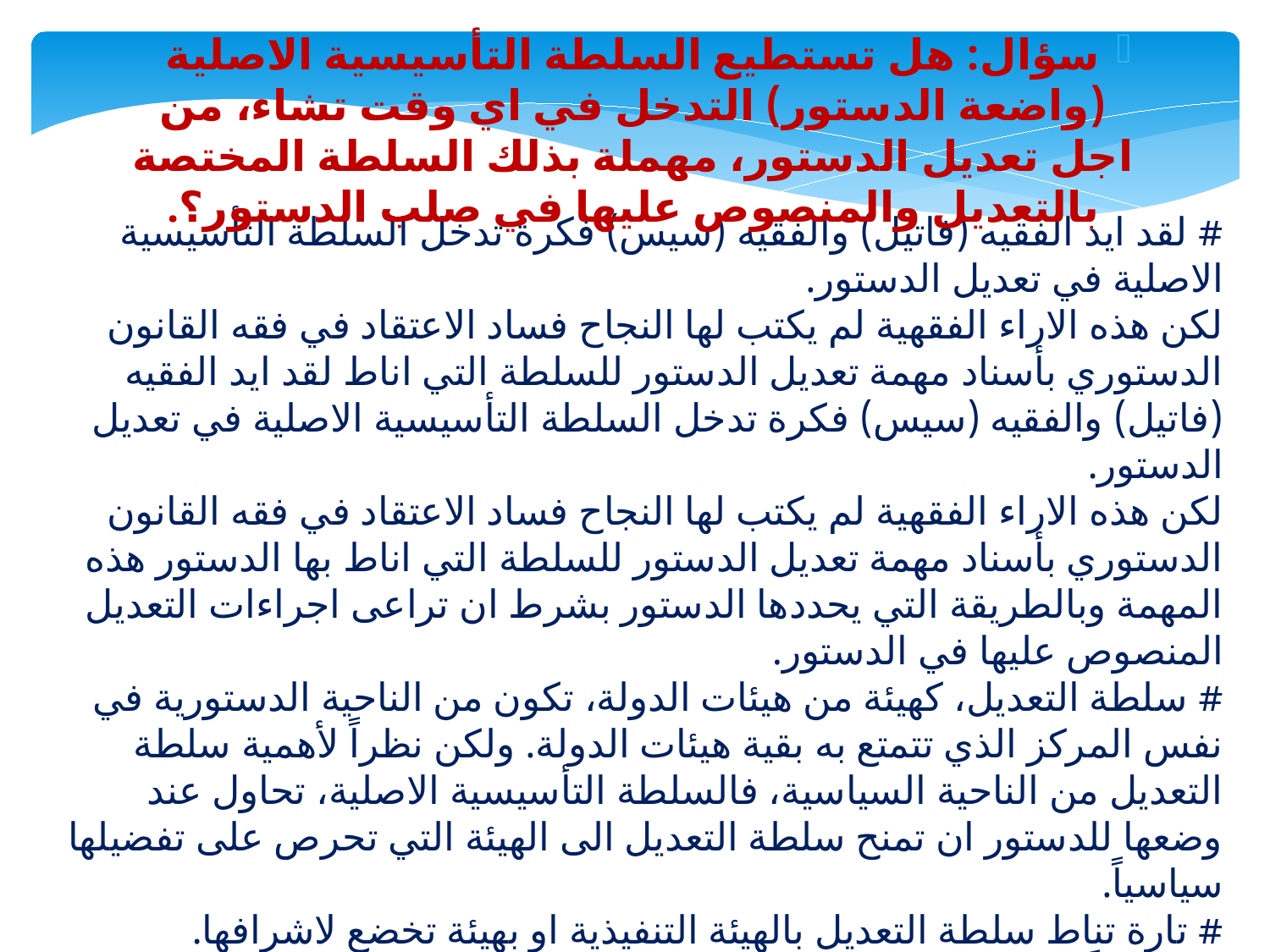

سؤال: هل تستطيع السلطة التأسيسية الاصلية (واضعة الدستور) التدخل في اي وقت تشاء، من اجل تعديل الدستور، مهملة بذلك السلطة المختصة بالتعديل والمنصوص عليها في صلب الدستور؟.
# لقد ايد الفقيه (فاتيل) والفقيه (سيس) فكرة تدخل السلطة التأسيسية الاصلية في تعديل الدستور. لكن هذه الاراء الفقهية لم يكتب لها النجاح فساد الاعتقاد في فقه القانون الدستوري بأسناد مهمة تعديل الدستور للسلطة التي اناط لقد ايد الفقيه (فاتيل) والفقيه (سيس) فكرة تدخل السلطة التأسيسية الاصلية في تعديل الدستور. لكن هذه الاراء الفقهية لم يكتب لها النجاح فساد الاعتقاد في فقه القانون الدستوري بأسناد مهمة تعديل الدستور للسلطة التي اناط بها الدستور هذه المهمة وبالطريقة التي يحددها الدستور بشرط ان تراعى اجراءات التعديل المنصوص عليها في الدستور. # سلطة التعديل، كهيئة من هيئات الدولة، تكون من الناحية الدستورية في نفس المركز الذي تتمتع به بقية هيئات الدولة. ولكن نظراً لأهمية سلطة التعديل من الناحية السياسية، فالسلطة التأسيسية الاصلية، تحاول عند وضعها للدستور ان تمنح سلطة التعديل الى الهيئة التي تحرص على تفضيلها سياسياً. # تارة تناط سلطة التعديل بالهيئة التنفيذية او بهيئة تخضع لاشرافها. # واحياناً تناط سلطة التعديل بالبرلمان او بهيئة متفرعة عنه. # او قد تعطى سلطة التعديل للشعب ذاته، الذي قد يمارسها بواسطة هيئة منتخبة من قبله، او يمارسها الشعب مباشرة عن طريق الاستفتاء الدستوري.